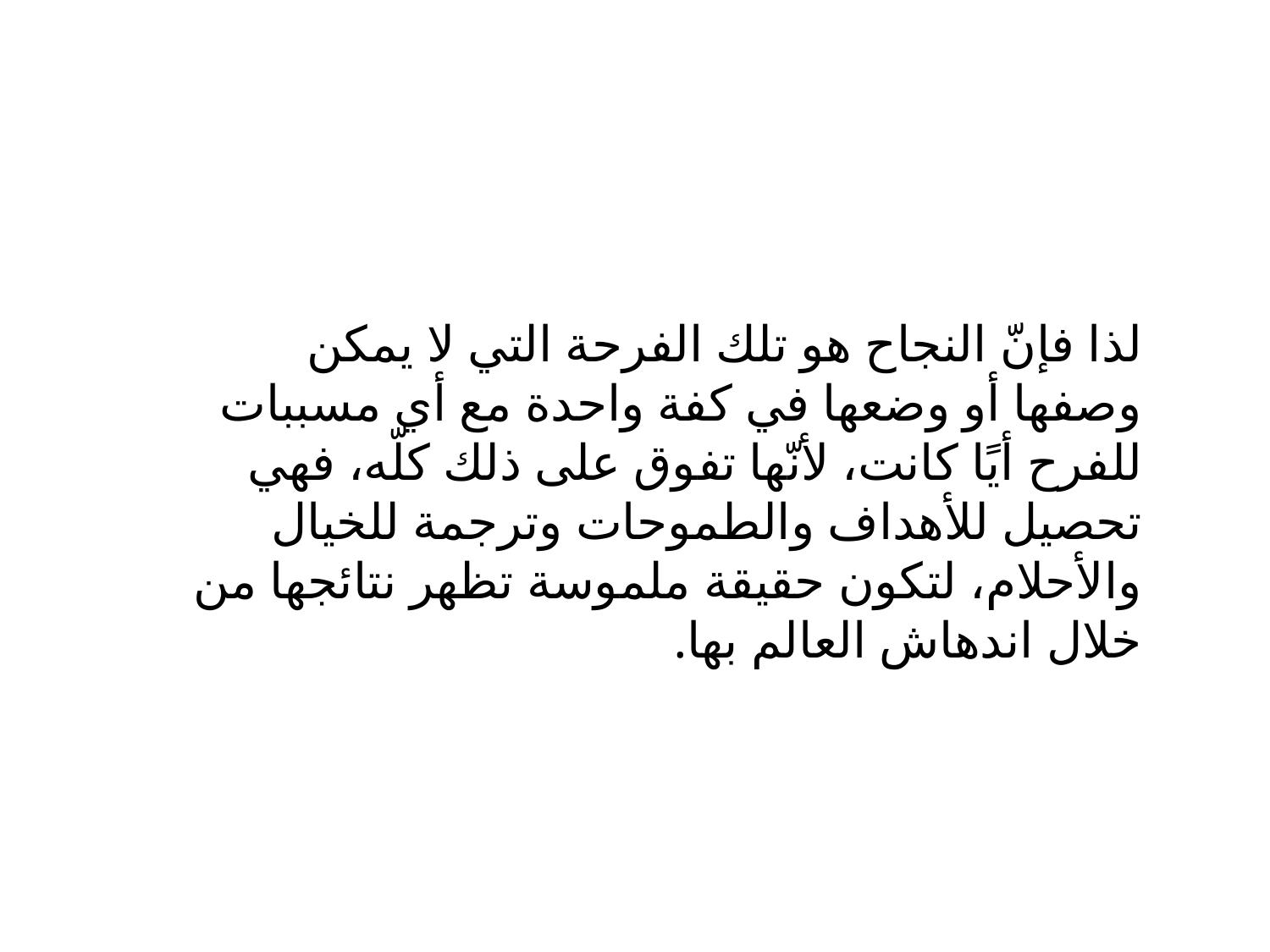

لذا فإنّ النجاح هو تلك الفرحة التي لا يمكن وصفها أو وضعها في كفة واحدة مع أي مسببات للفرح أيًا كانت، لأنّها تفوق على ذلك كلّه، فهي تحصيل للأهداف والطموحات وترجمة للخيال والأحلام، لتكون حقيقة ملموسة تظهر نتائجها من خلال اندهاش العالم بها.